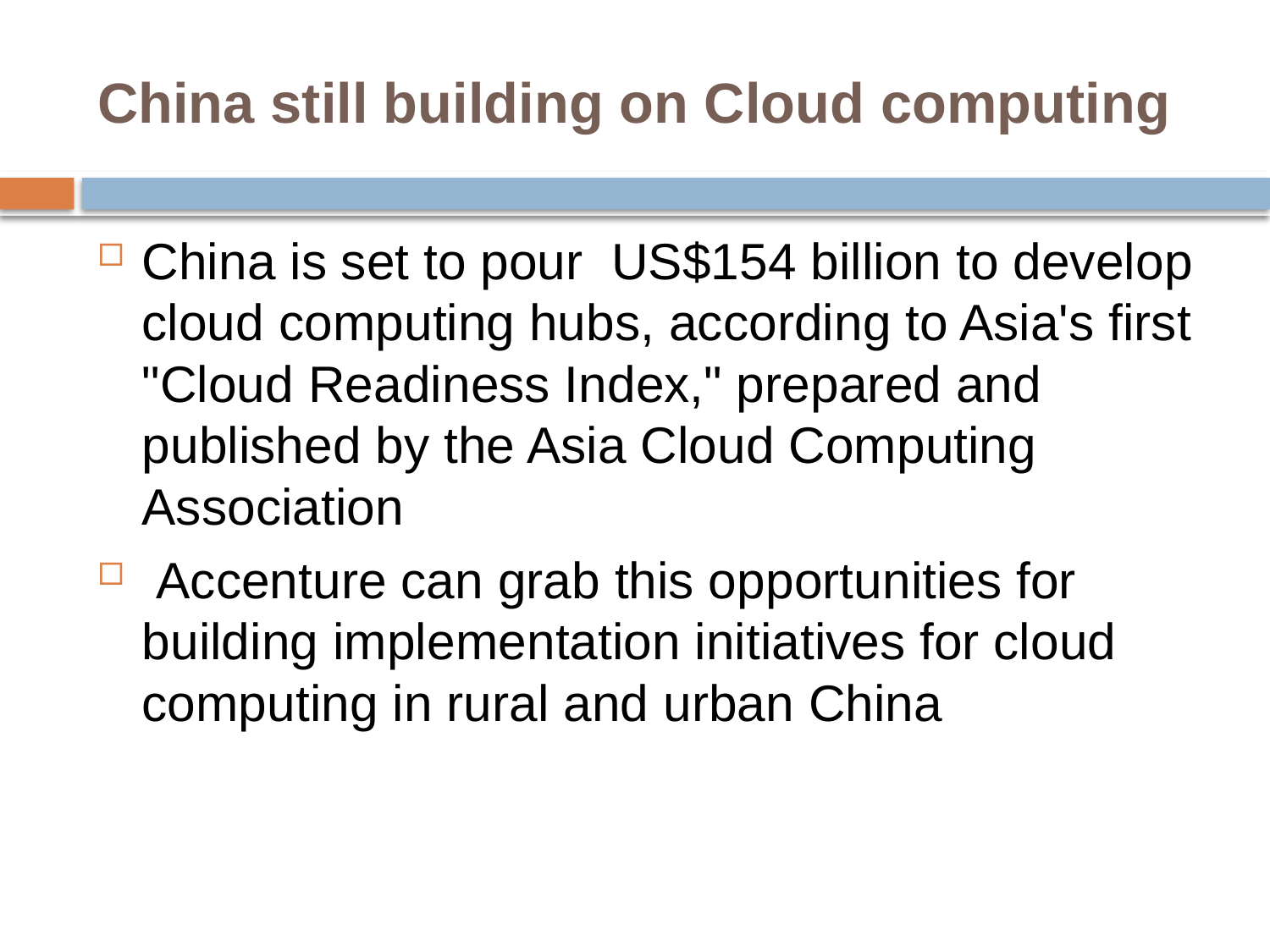

# China still building on Cloud computing
China is set to pour  US$154 billion to develop cloud computing hubs, according to Asia's first "Cloud Readiness Index," prepared and published by the Asia Cloud Computing Association
 Accenture can grab this opportunities for building implementation initiatives for cloud computing in rural and urban China